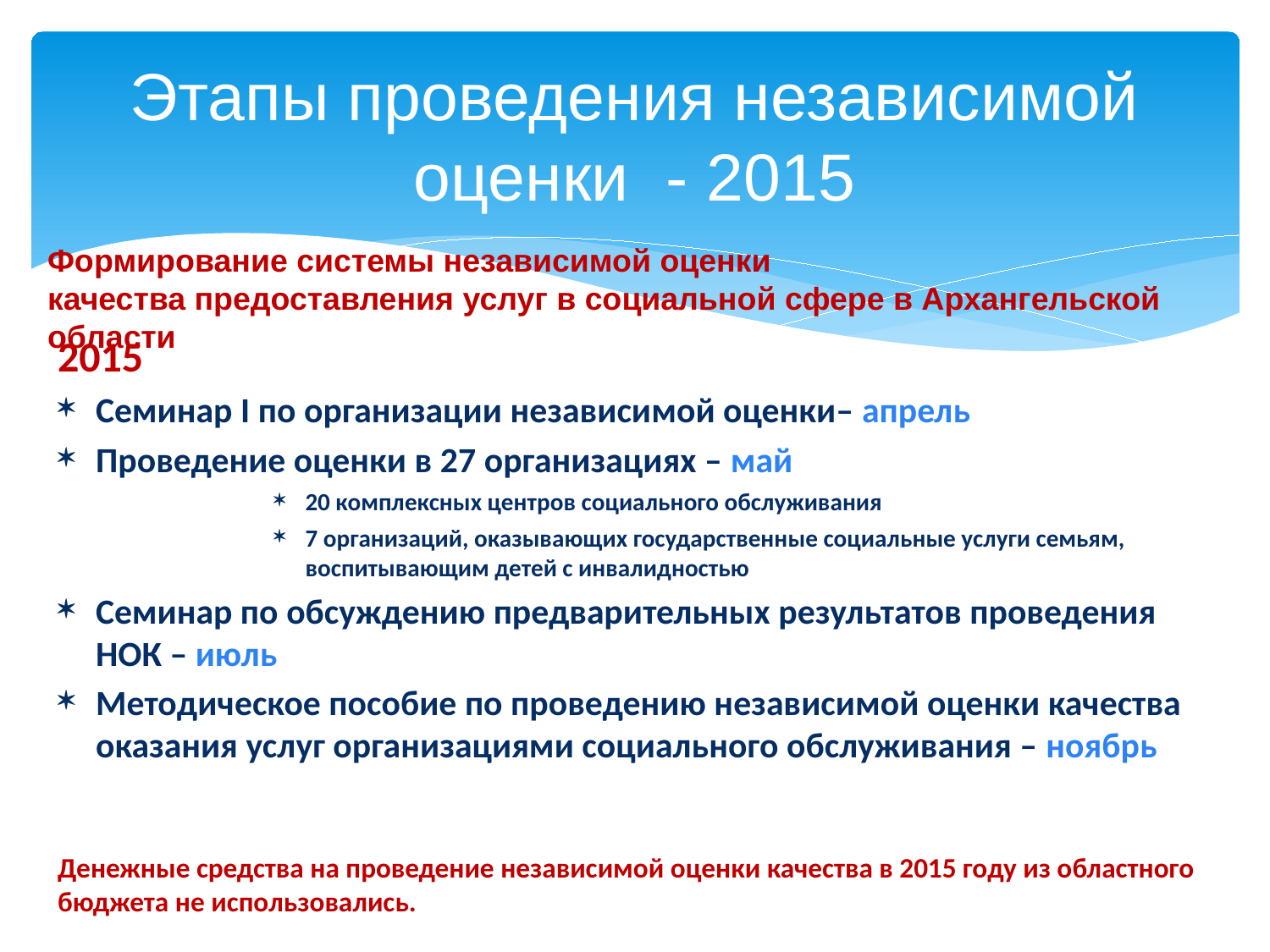

# Этапы проведения независимой оценки  - 2015
Формирование системы независимой оценки
качества предоставления услуг в социальной сфере в Архангельской области
2015
Семинар I по организации независимой оценки– апрель
Проведение оценки в 27 организациях – май
20 комплексных центров социального обслуживания
7 организаций, оказывающих государственные социальные услуги семьям, воспитывающим детей с инвалидностью
Семинар по обсуждению предварительных результатов проведения НОК – июль
Методическое пособие по проведению независимой оценки качества оказания услуг организациями социального обслуживания – ноябрь

Денежные средства на проведение независимой оценки качества в 2015 году из областного бюджета не использовались.